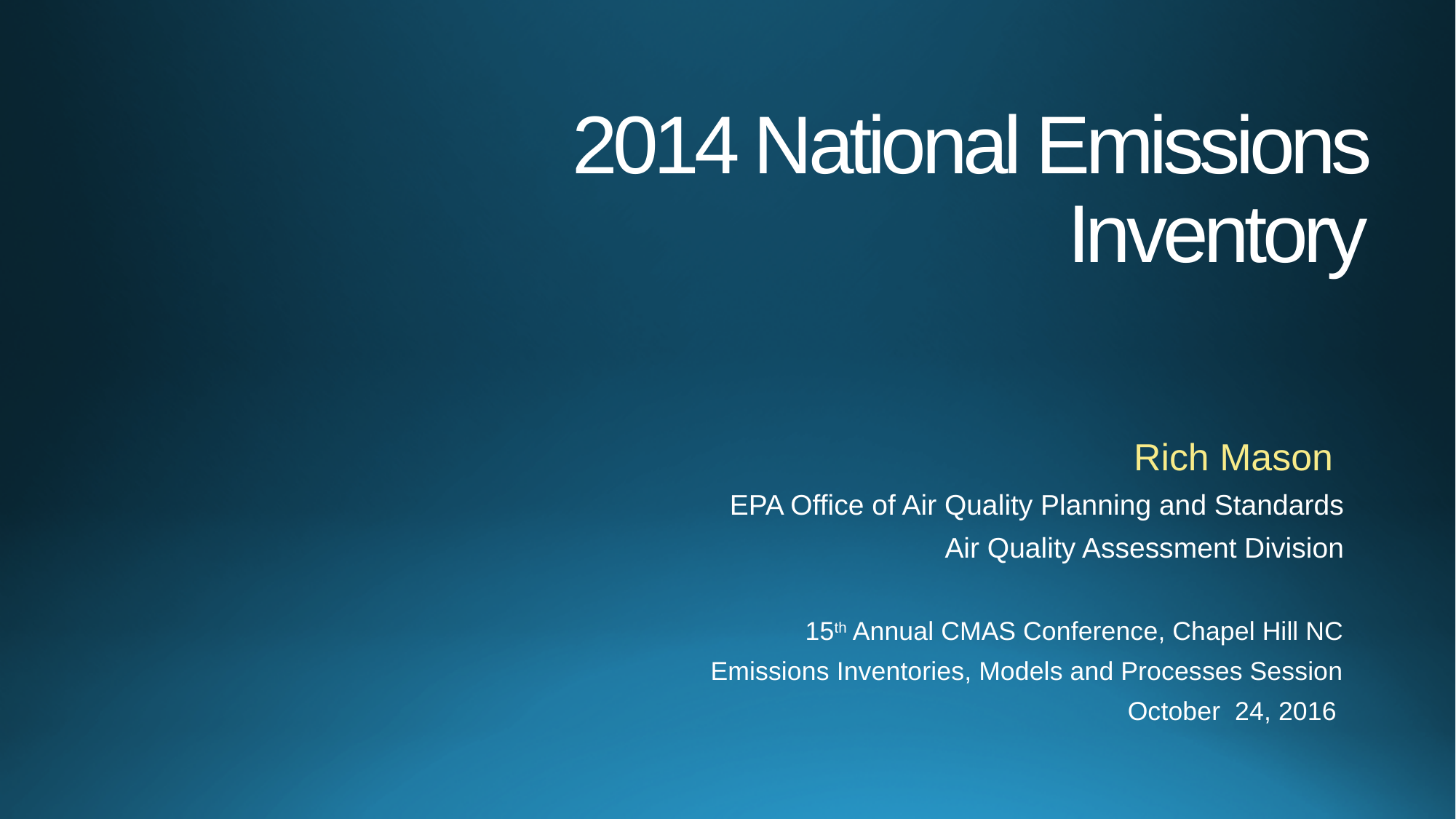

# 2014 National Emissions Inventory
Rich Mason
EPA Office of Air Quality Planning and Standards
Air Quality Assessment Division

 15th Annual CMAS Conference, Chapel Hill NC
Emissions Inventories, Models and Processes Session
October  24, 2016